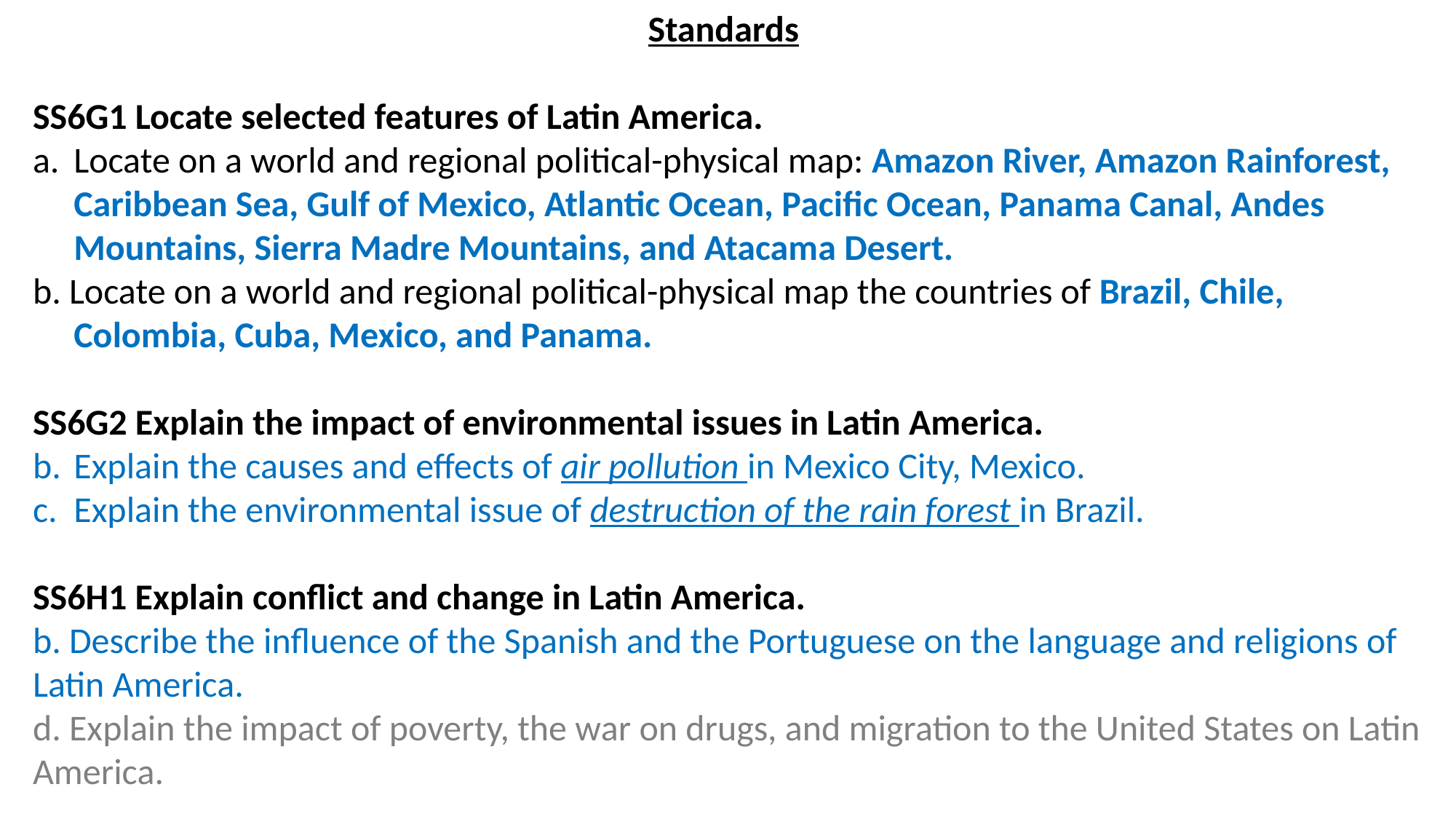

Standards

SS6G1 Locate selected features of Latin America.
Locate on a world and regional political-physical map: Amazon River, Amazon Rainforest, Caribbean Sea, Gulf of Mexico, Atlantic Ocean, Pacific Ocean, Panama Canal, Andes Mountains, Sierra Madre Mountains, and Atacama Desert.
b. Locate on a world and regional political-physical map the countries of Brazil, Chile,
     Colombia, Cuba, Mexico, and Panama.

SS6G2 Explain the impact of environmental issues in Latin America.
Explain the causes and effects of air pollution in Mexico City, Mexico.
Explain the environmental issue of destruction of the rain forest in Brazil.

SS6H1 Explain conflict and change in Latin America.
b. Describe the influence of the Spanish and the Portuguese on the language and religions of Latin America.
d. Explain the impact of poverty, the war on drugs, and migration to the United States on Latin America.